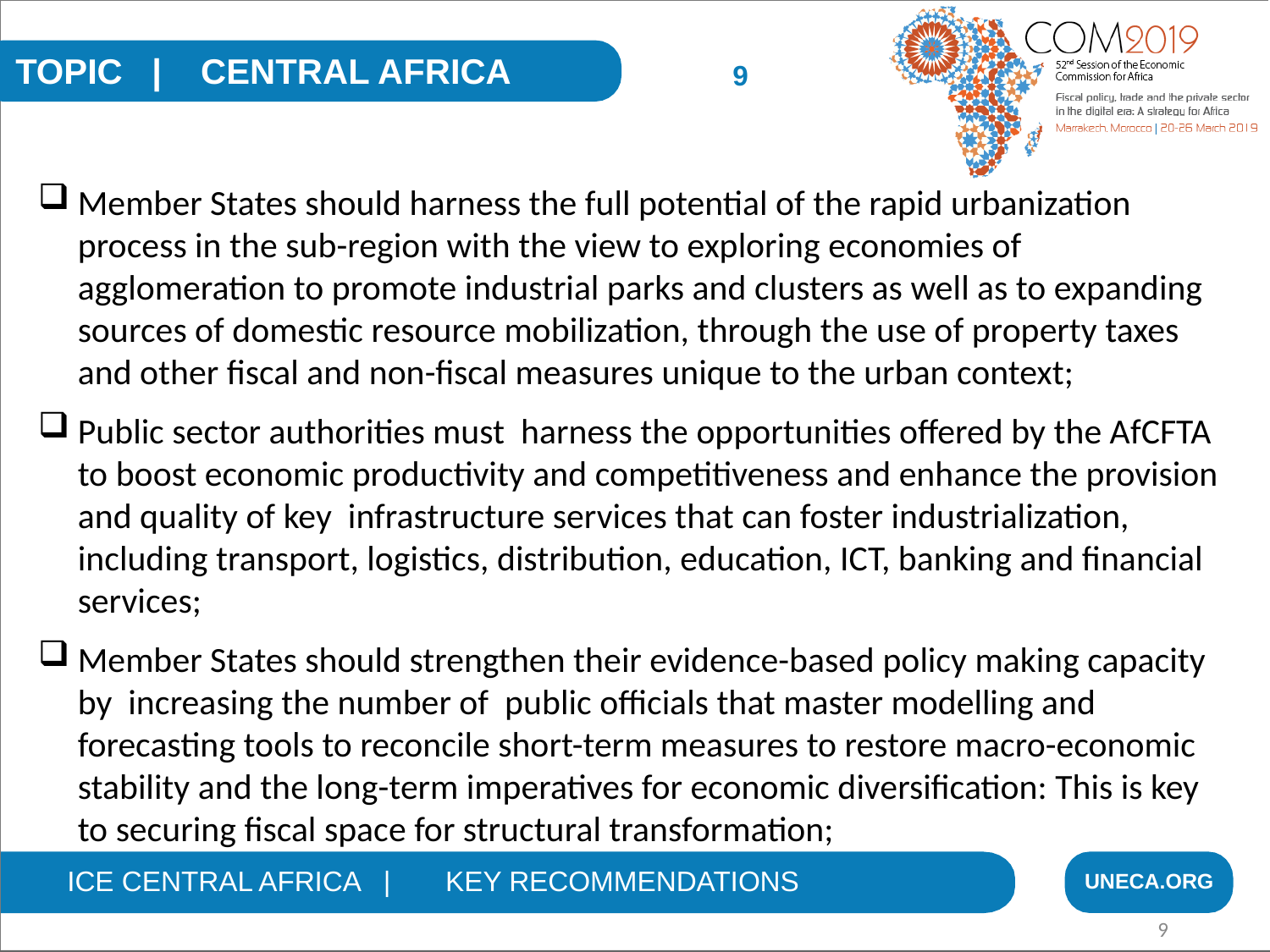

TOPIC   |    CENTRAL AFRICA
9
Member States should harness the full potential of the rapid urbanization process in the sub-region with the view to exploring economies of agglomeration to promote industrial parks and clusters as well as to expanding sources of domestic resource mobilization, through the use of property taxes and other fiscal and non-fiscal measures unique to the urban context;

Public sector authorities must  harness the opportunities offered by the AfCFTA to boost economic productivity and competitiveness and enhance the provision and quality of key  infrastructure services that can foster industrialization, including transport, logistics, distribution, education, ICT, banking and financial services;

Member States should strengthen their evidence-based policy making capacity by  increasing the number of  public officials that master modelling and forecasting tools to reconcile short-term measures to restore macro-economic stability and the long-term imperatives for economic diversification: This is key to securing fiscal space for structural transformation;

ICE CENTRAL AFRICA   |       KEY RECOMMENDATIONS
UNECA.ORG
9